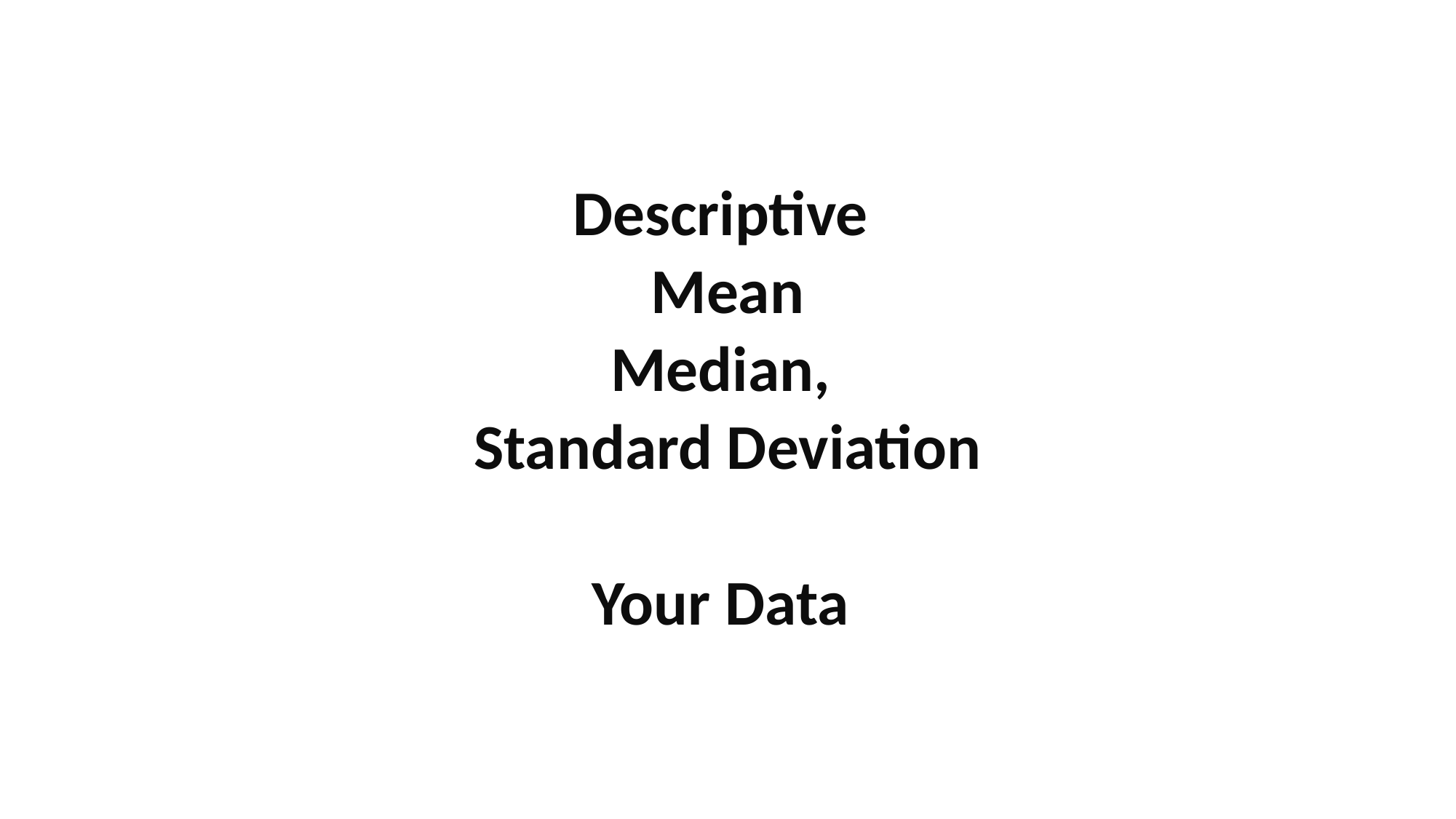

Descriptive
Mean
Median,
Standard Deviation

Your Data